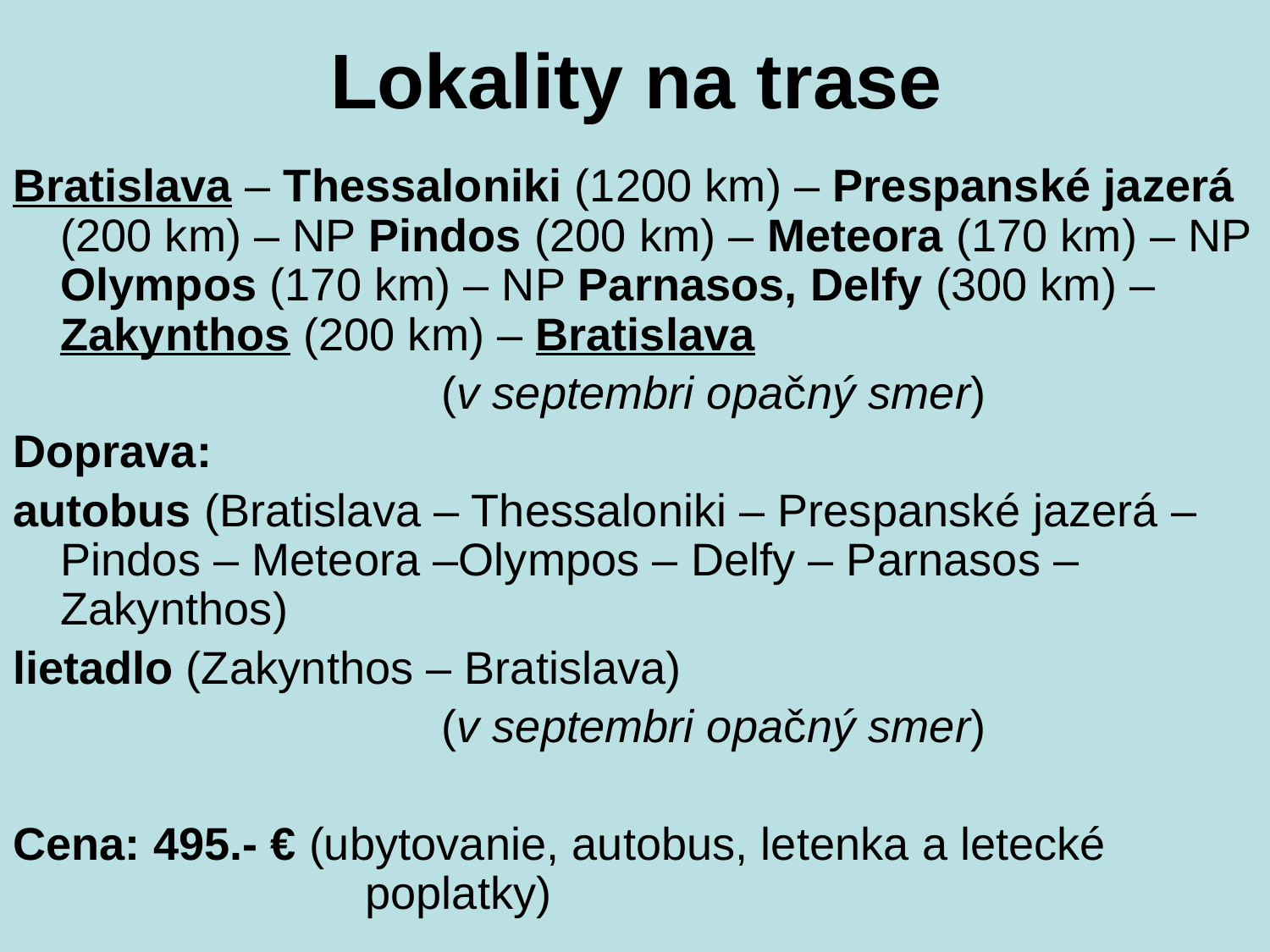

# Lokality na trase
Bratislava – Thessaloniki (1200 km) – Prespanské jazerá (200 km) – NP Pindos (200 km) – Meteora (170 km) – NP Olympos (170 km) – NP Parnasos, Delfy (300 km) – Zakynthos (200 km) – Bratislava
				(v septembri opačný smer)
Doprava:
autobus (Bratislava – Thessaloniki – Prespanské jazerá – Pindos – Meteora –Olympos – Delfy – Parnasos –Zakynthos)
lietadlo (Zakynthos – Bratislava)
				(v septembri opačný smer)

Cena: 495.- € (ubytovanie, autobus, letenka a letecké    			    poplatky)